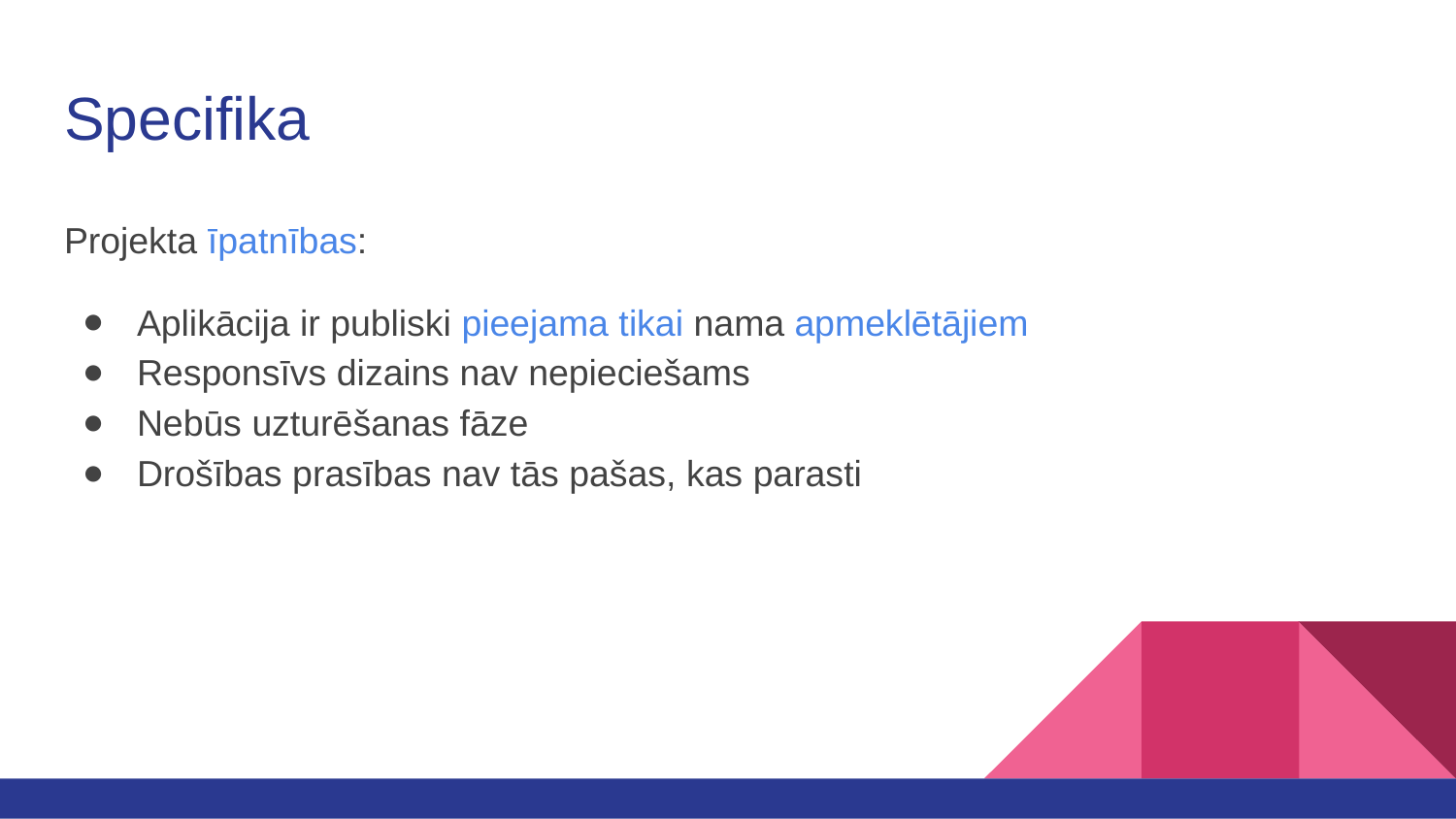

# Specifika
Projekta īpatnības:
Aplikācija ir publiski pieejama tikai nama apmeklētājiem
Responsīvs dizains nav nepieciešams
Nebūs uzturēšanas fāze
Drošības prasības nav tās pašas, kas parasti